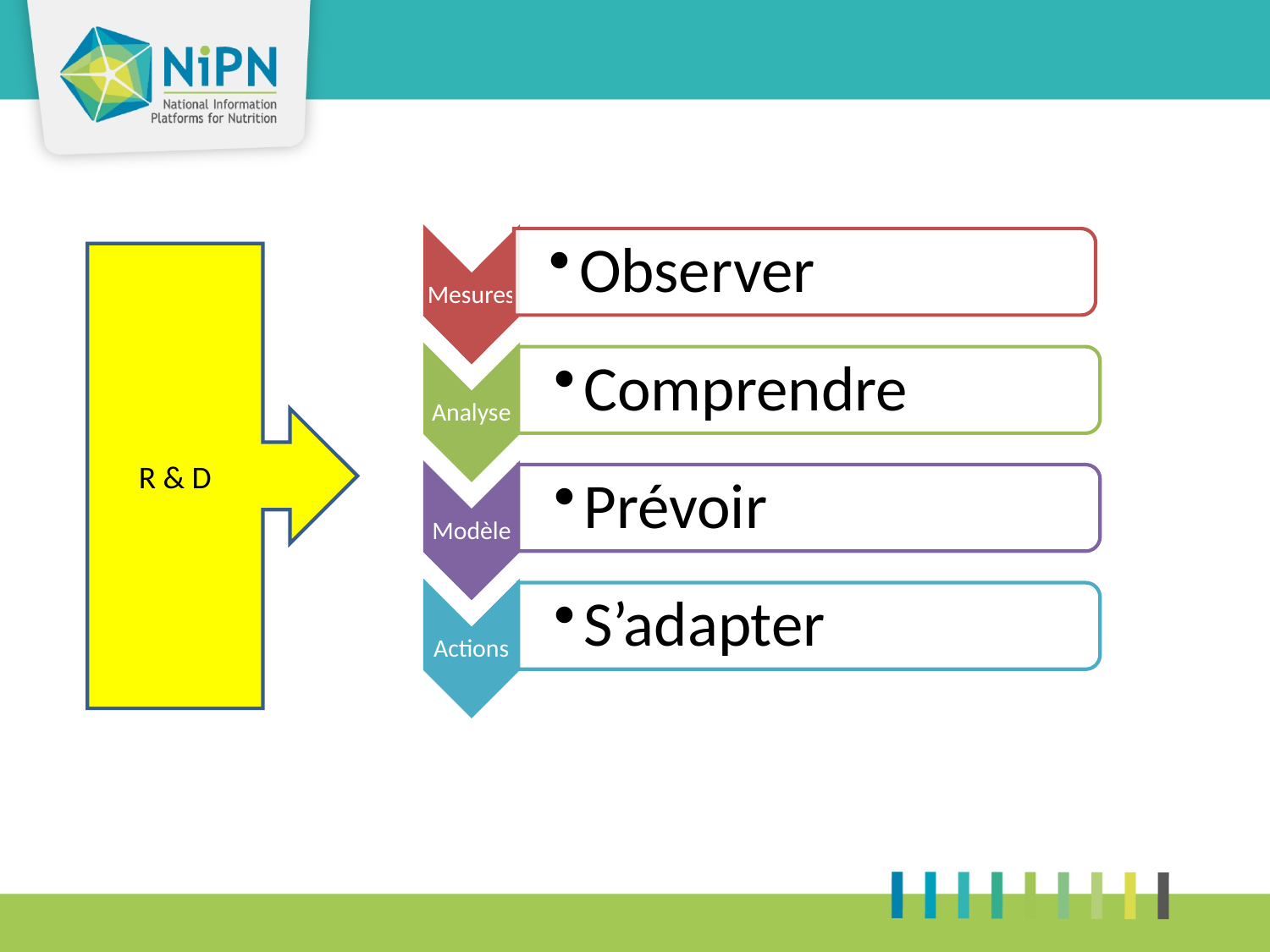

Observer
Mesures
Analyse
Comprendre
Modèle
Prévoir
Actions
S’adapter
R & D